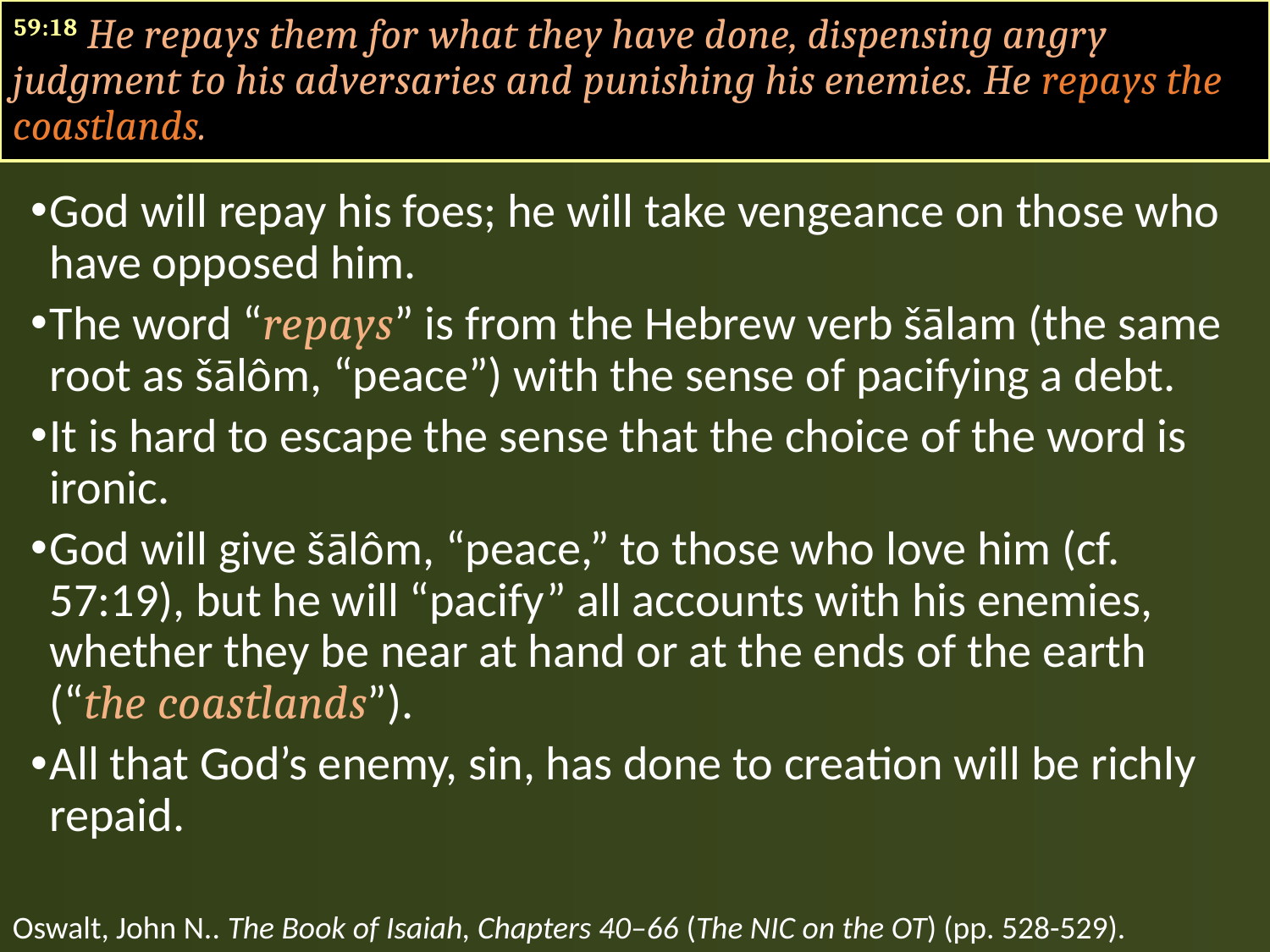

59:18 He repays them for what they have done, dispensing angry judgment to his adversaries and punishing his enemies. He repays the coastlands.
God will repay his foes; he will take vengeance on those who have opposed him.
The word “repays” is from the Hebrew verb šālam (the same root as šālôm, “peace”) with the sense of pacifying a debt.
It is hard to escape the sense that the choice of the word is ironic.
God will give šālôm, “peace,” to those who love him (cf. 57:19), but he will “pacify” all accounts with his enemies, whether they be near at hand or at the ends of the earth (“the coastlands”).
All that God’s enemy, sin, has done to creation will be richly repaid.
Oswalt, John N.. The Book of Isaiah, Chapters 40–66 (The NIC on the OT) (pp. 528-529).